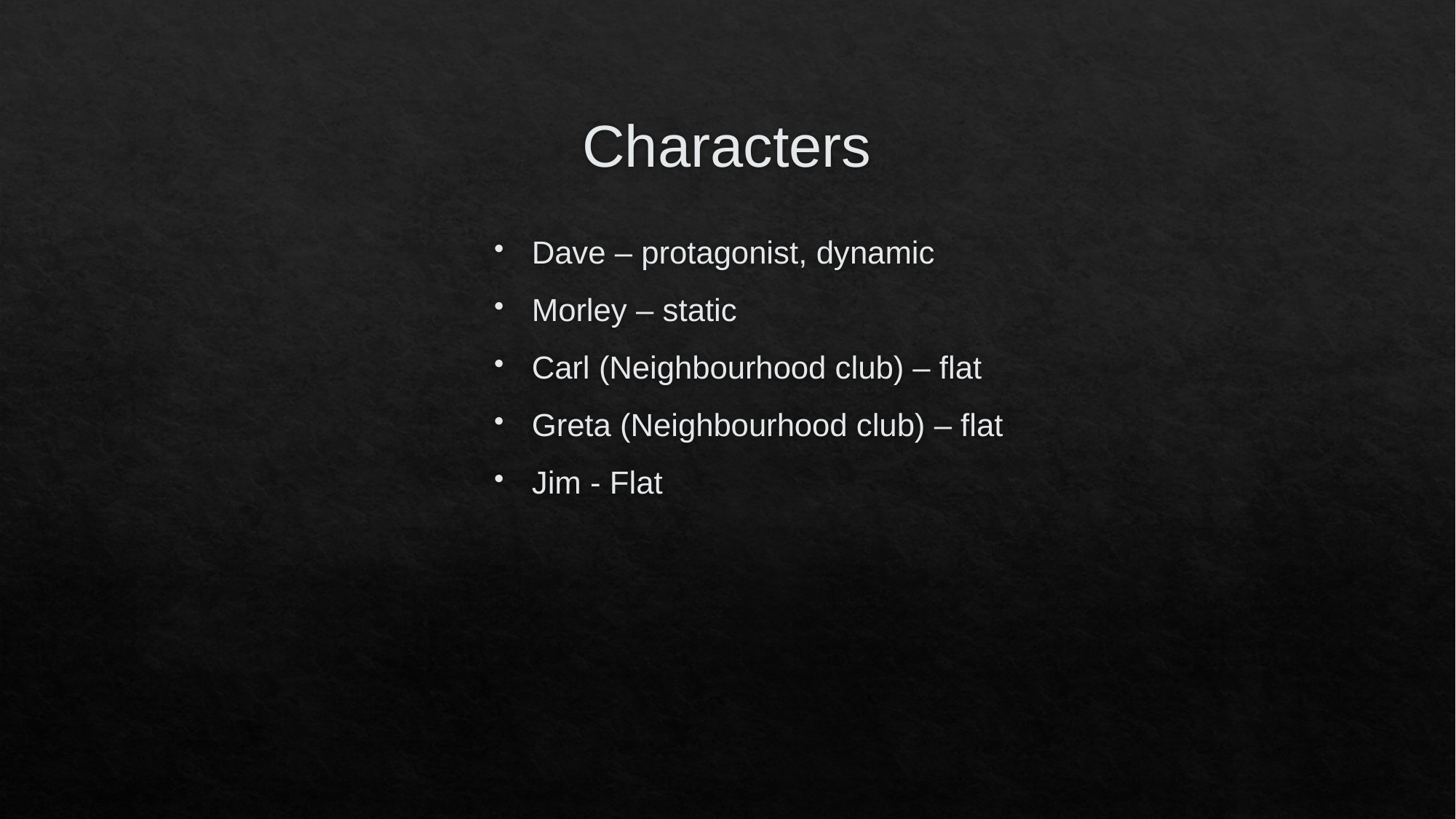

# Characters
Dave – protagonist, dynamic
Morley – static
Carl (Neighbourhood club) – flat
Greta (Neighbourhood club) – flat
Jim - Flat